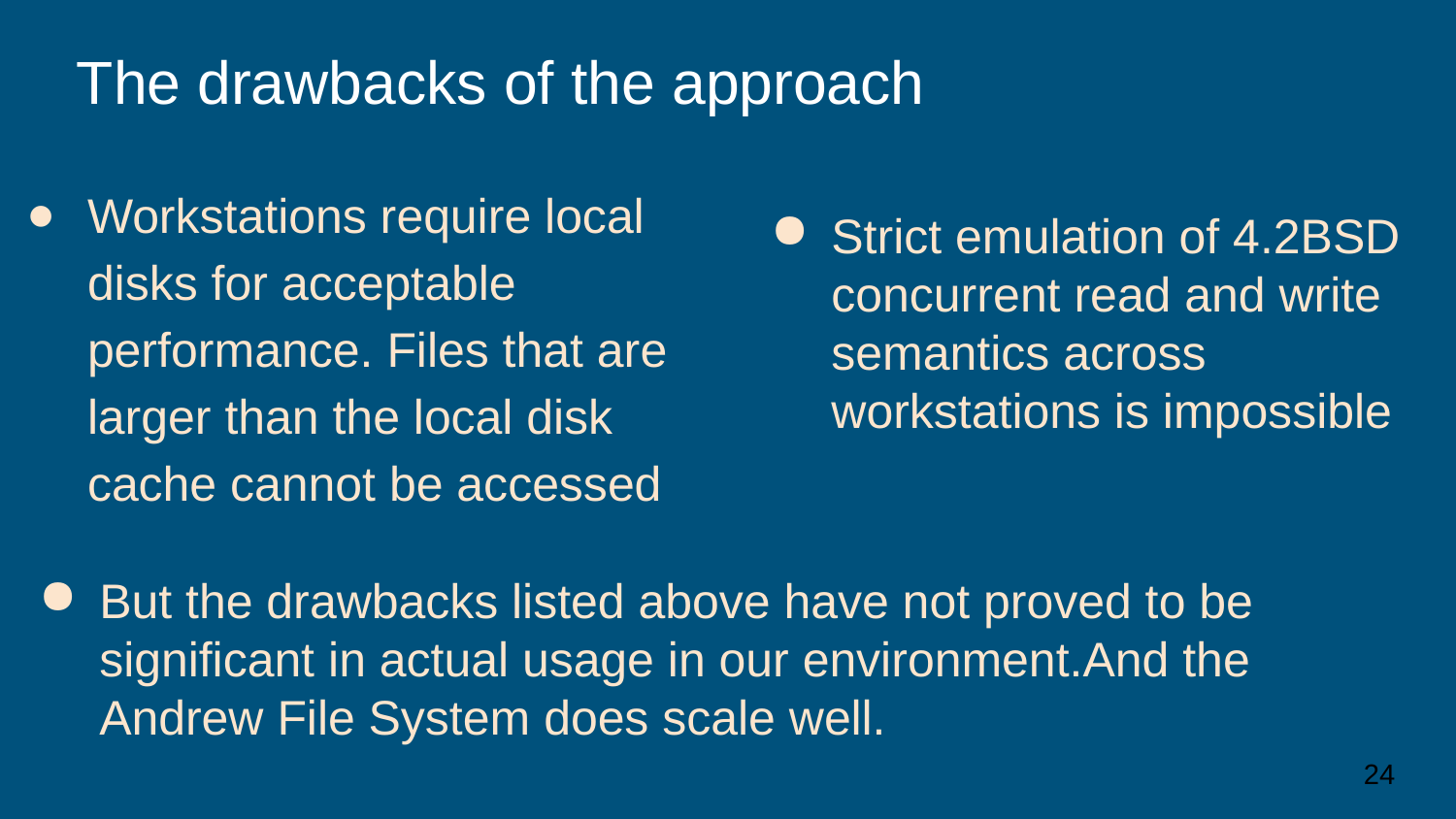

The drawbacks of the approach

Workstations require local disks for acceptable performance. Files that are larger than the local disk cache cannot be accessed

Strict emulation of 4.2BSD concurrent read and write semantics across workstations is impossible
But the drawbacks listed above have not proved to be significant in actual usage in our environment.And the Andrew File System does scale well.
24